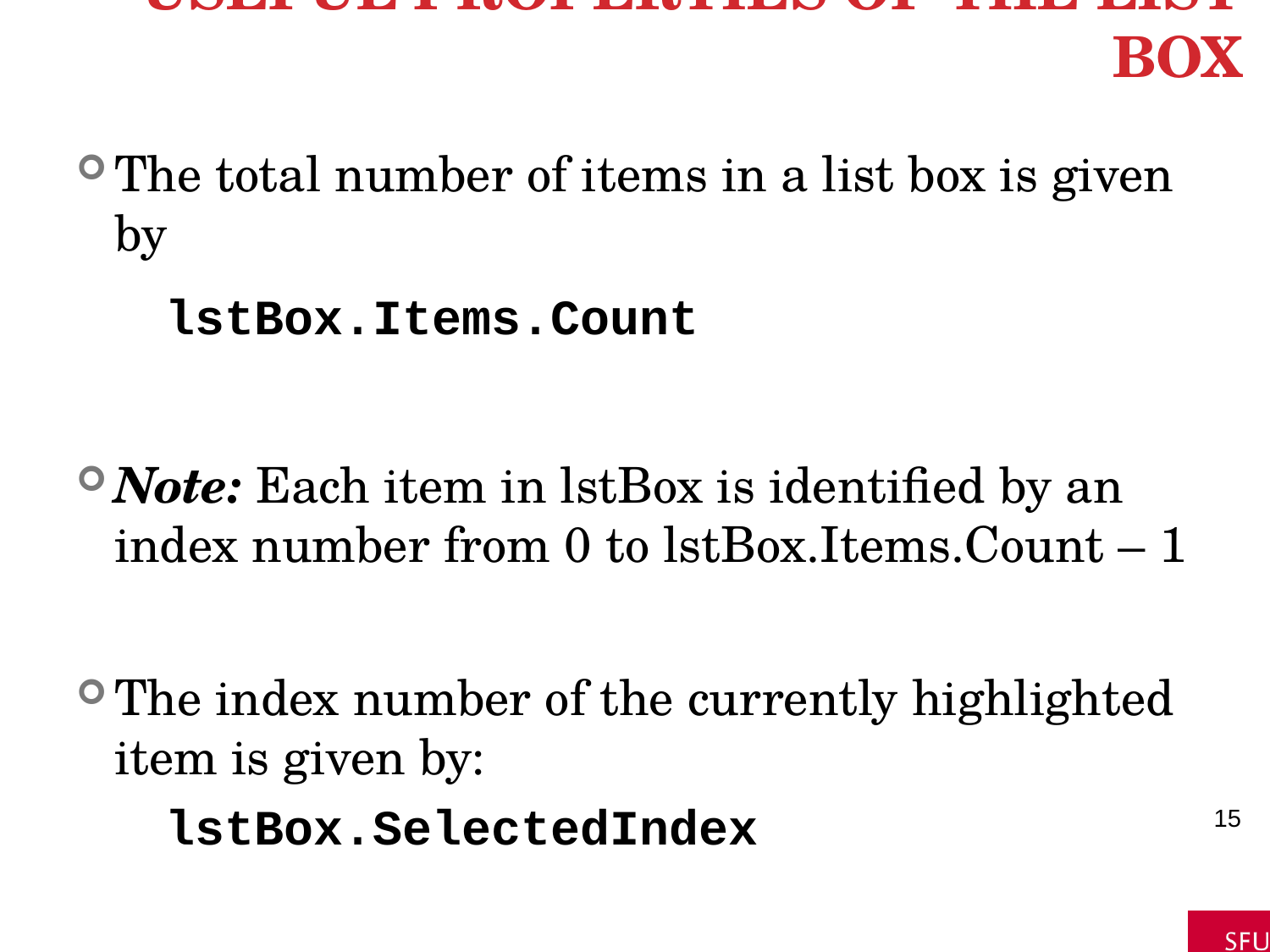

# Useful Properties of the List Box
The total number of items in a list box is given by
   lstBox.Items.Count

Note: Each item in lstBox is identified by an index number from 0 to lstBox.Items.Count – 1

The index number of the currently highlighted item is given by:
   lstBox.SelectedIndex
15